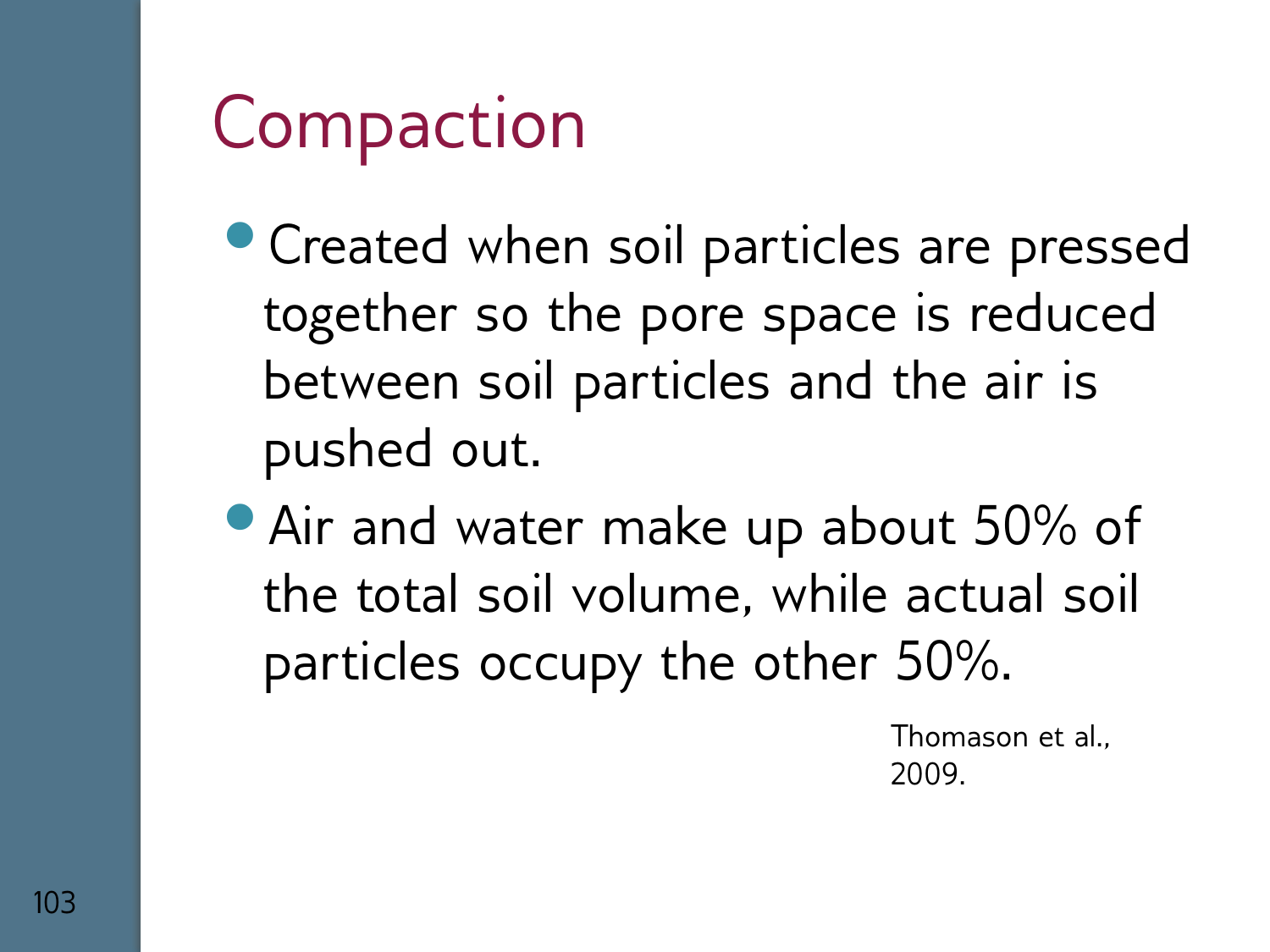

# Compaction
Created when soil particles are pressed together so the pore space is reduced between soil particles and the air is pushed out.
Air and water make up about 50% of the total soil volume, while actual soil particles occupy the other 50%.

Thomason et al., 2009.
103